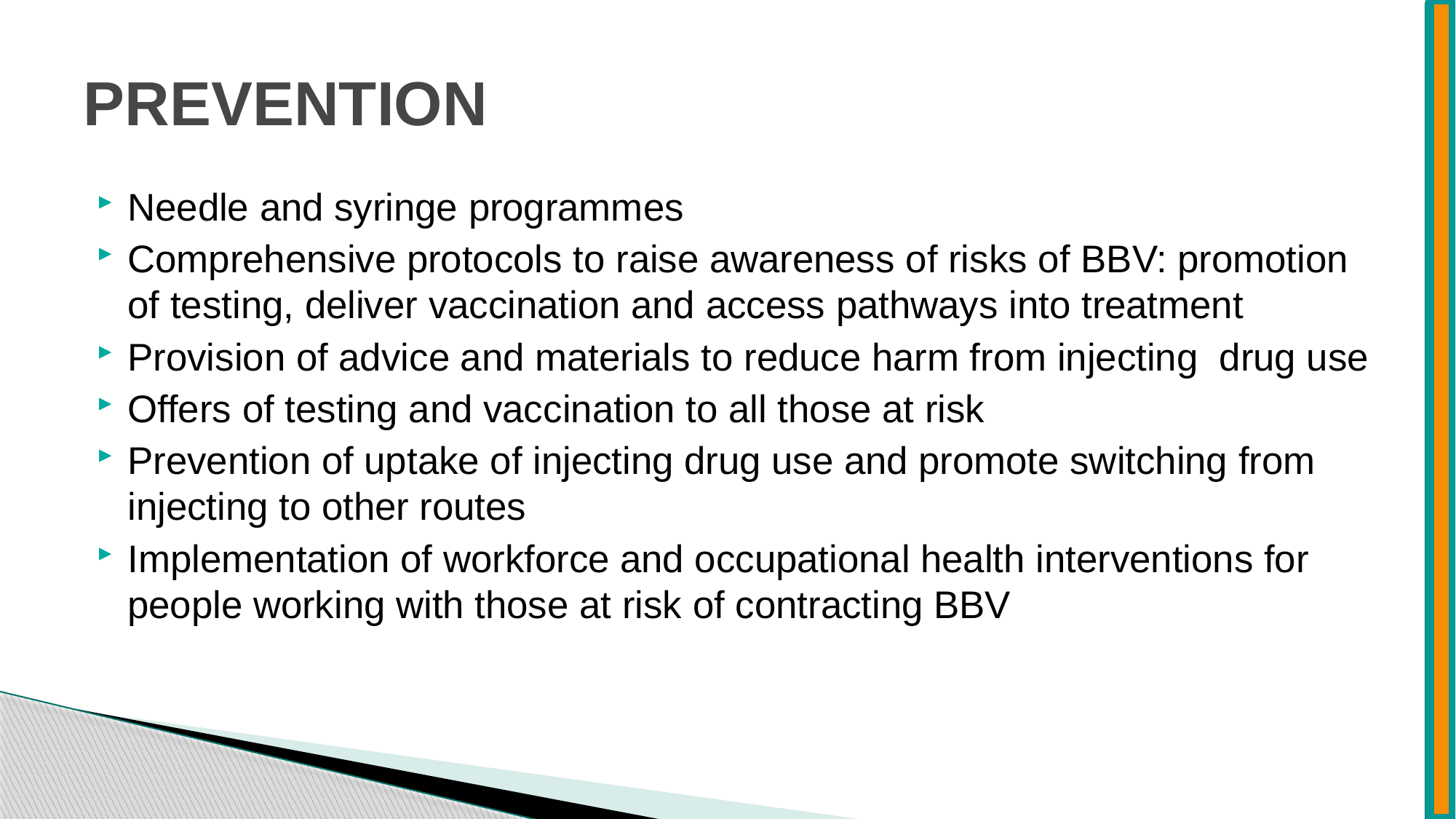

# PREVENTION
Needle and syringe programmes
Comprehensive protocols to raise awareness of risks of BBV: promotion of testing, deliver vaccination and access pathways into treatment
Provision of advice and materials to reduce harm from injecting  drug use
Offers of testing and vaccination to all those at risk
Prevention of uptake of injecting drug use and promote switching from injecting to other routes
Implementation of workforce and occupational health interventions for people working with those at risk of contracting BBV